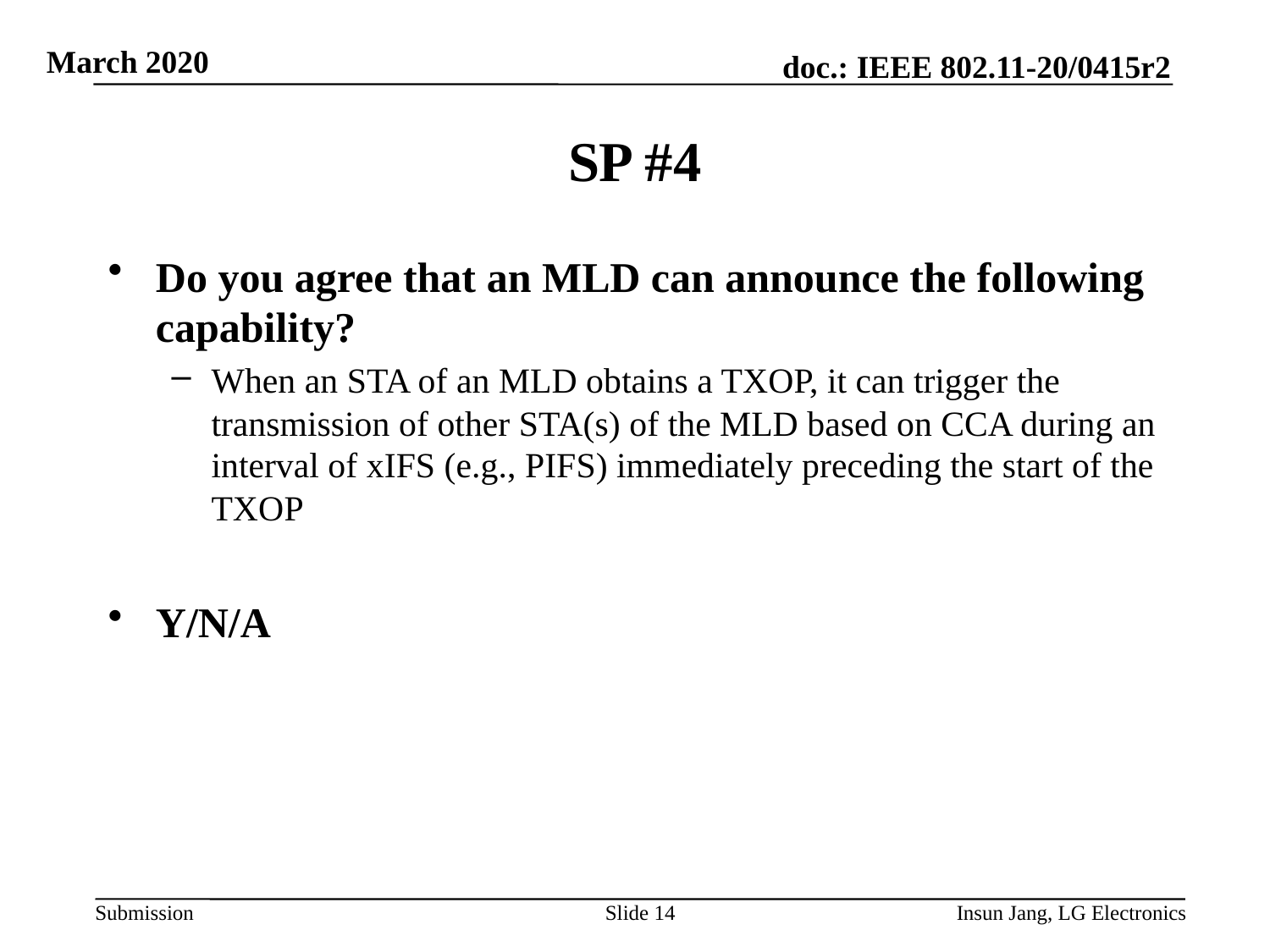

# SP #4
Do you agree that an MLD can announce the following capability?
When an STA of an MLD obtains a TXOP, it can trigger the transmission of other STA(s) of the MLD based on CCA during an interval of xIFS (e.g., PIFS) immediately preceding the start of the TXOP

Y/N/A
Slide 14
Insun Jang, LG Electronics